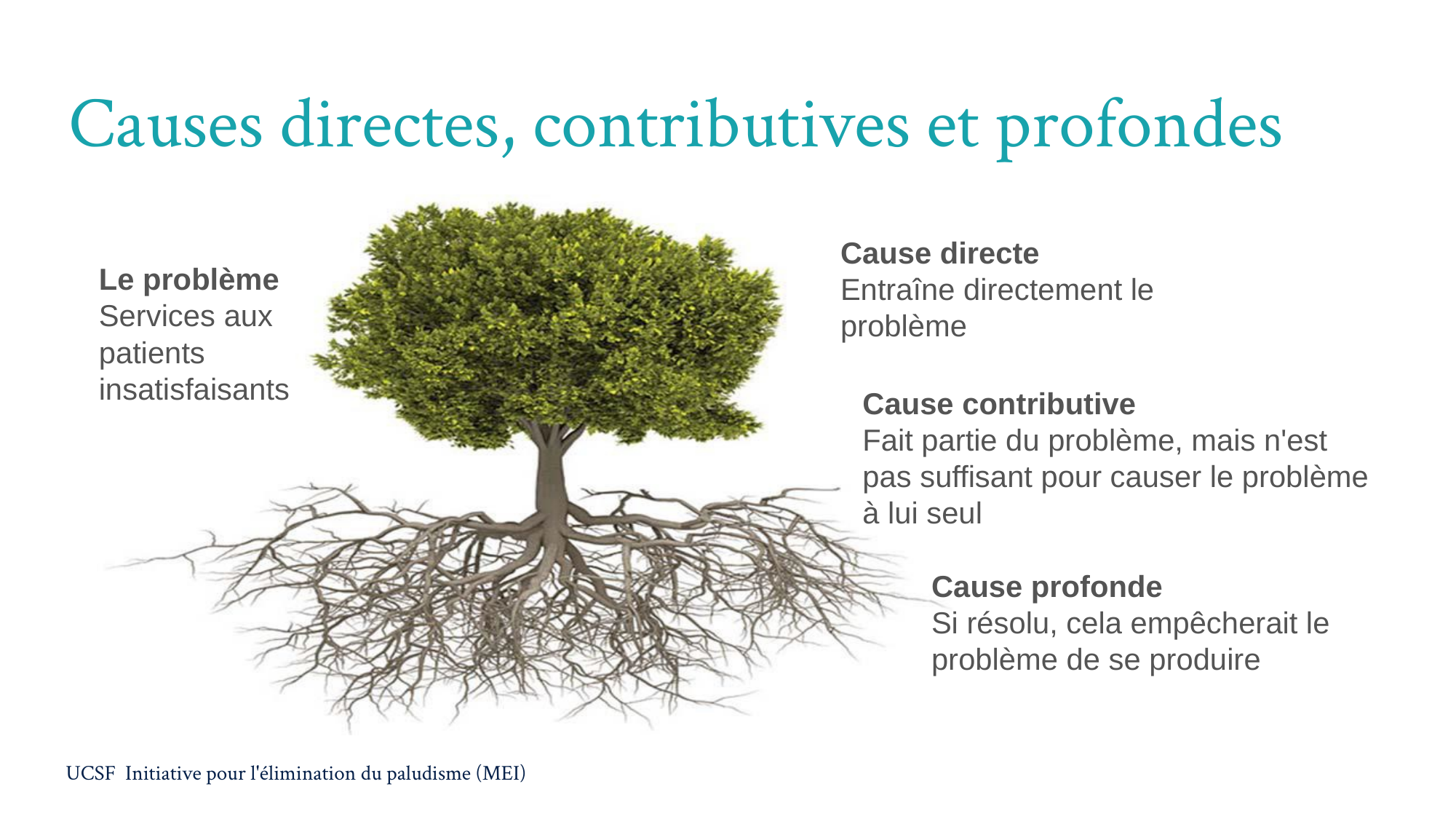

# Causes directes, contributives et profondes

Cause directe
Entraîne directement le problème
Le problème Services aux patients insatisfaisants
Cause contributive
Fait partie du problème, mais n'est pas suffisant pour causer le problème à lui seul

Cause profonde
Si résolu, cela empêcherait le problème de se produire